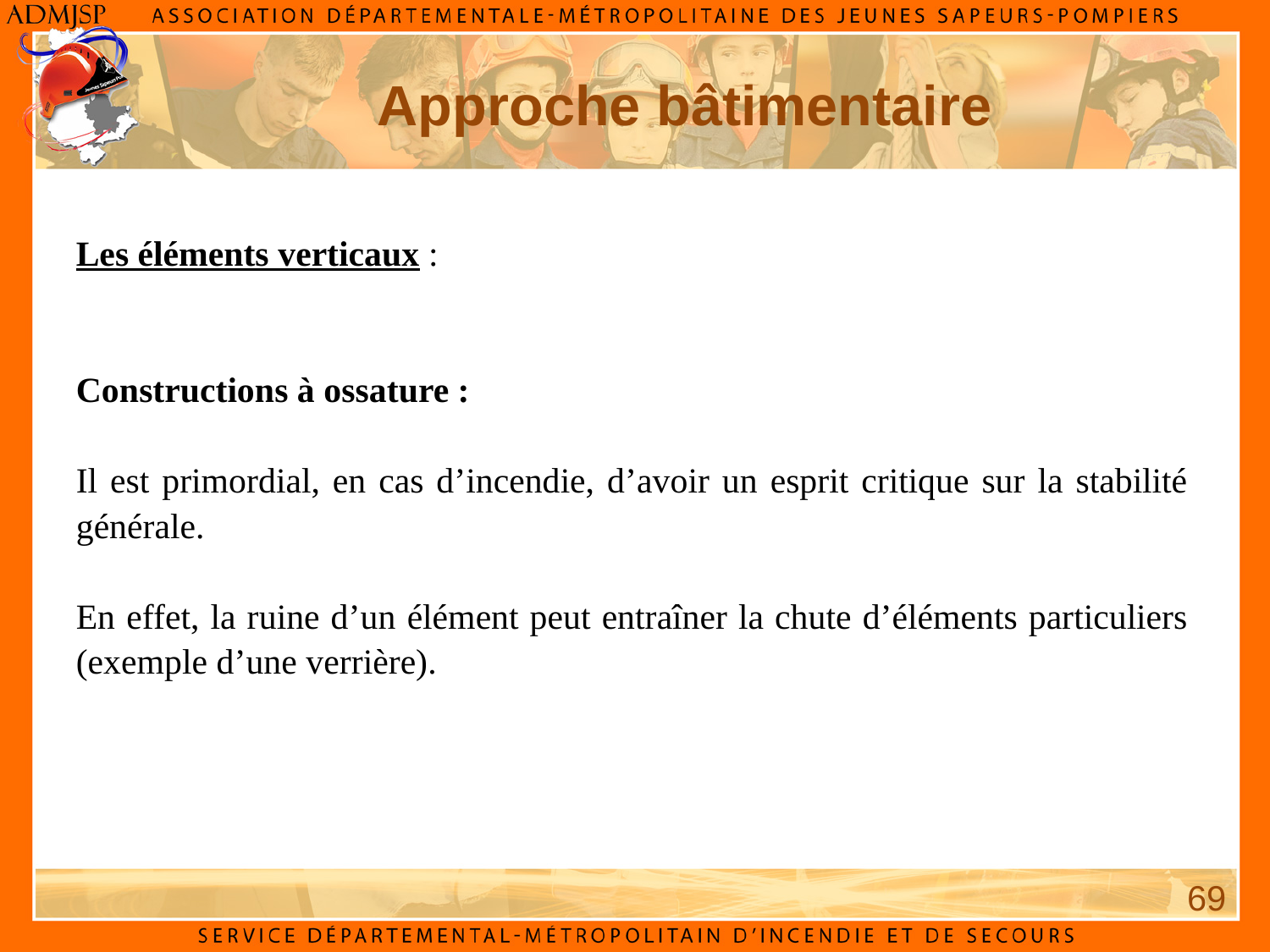

Approche bâtimentaire
Les éléments verticaux :

Constructions à ossature :

Il est primordial, en cas d’incendie, d’avoir un esprit critique sur la stabilité générale.

En effet, la ruine d’un élément peut entraîner la chute d’éléments particuliers (exemple d’une verrière).
69